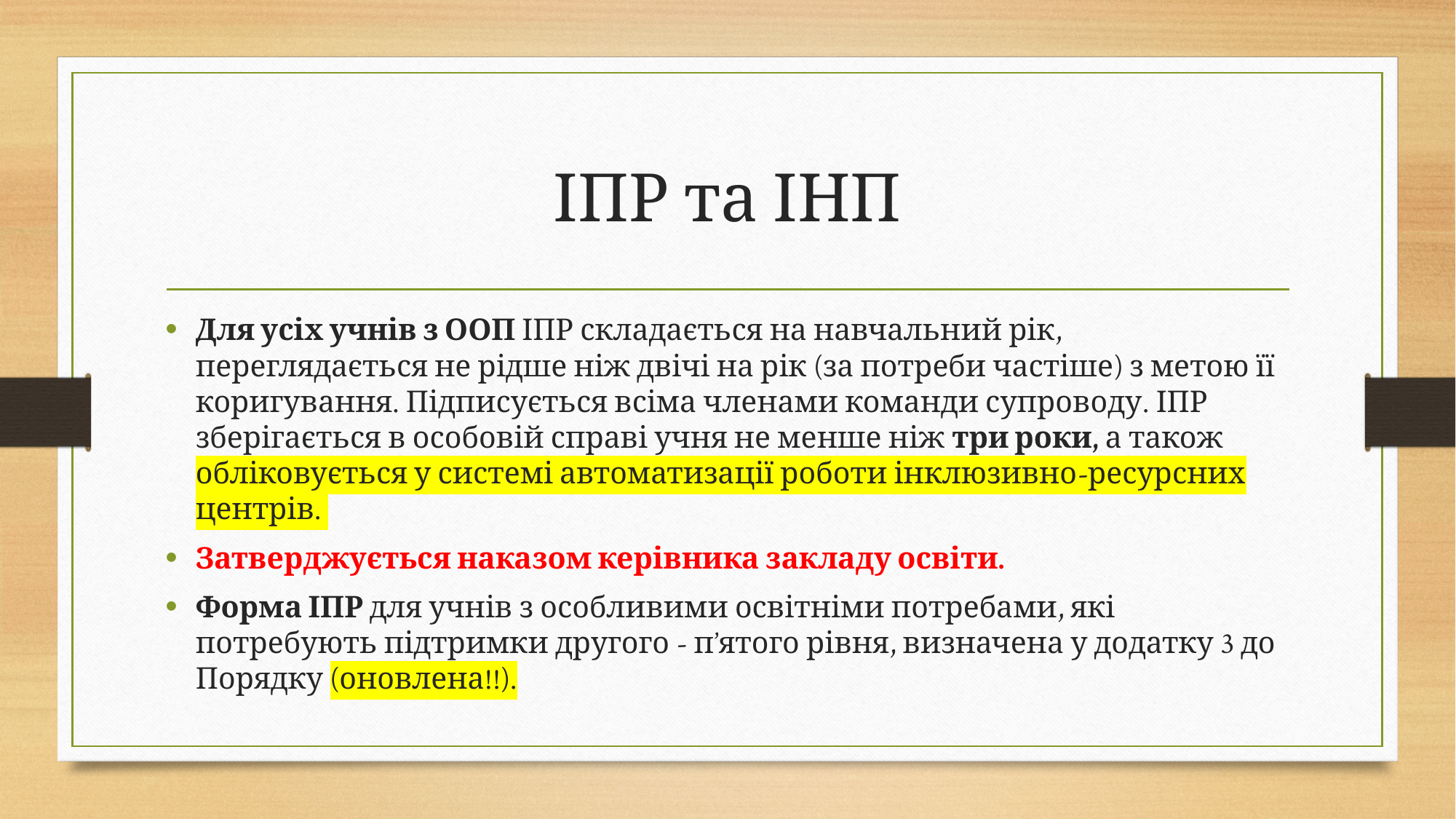

# ІПР та ІНП
Для усіх учнів з ООП ІПР складається на навчальний рік, переглядається не рідше ніж двічі на рік (за потреби частіше) з метою її коригування. Підписується всіма членами команди супроводу. ІПР зберігається в особовій справі учня не менше ніж три роки, а також обліковується у системі автоматизації роботи інклюзивно-ресурсних центрів.
Затверджується наказом керівника закладу освіти.
Форма ІПР для учнів з особливими освітніми потребами, які потребують підтримки другого - п’ятого рівня, визначена у додатку 3 до Порядку (оновлена!!).